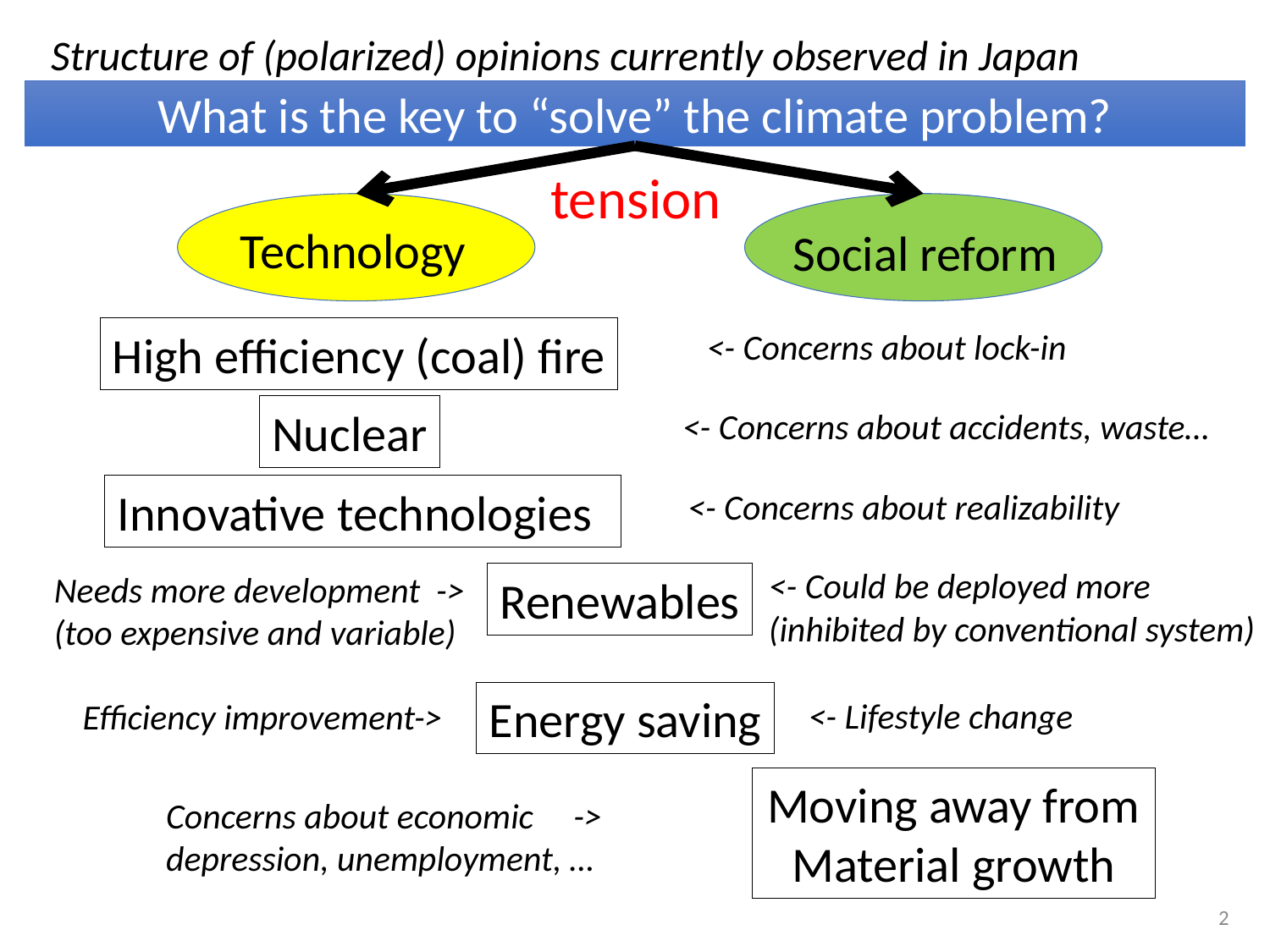

Structure of (polarized) opinions currently observed in Japan
What is the key to “solve” the climate problem?
tension

Technology
Social reform
High efficiency (coal) fire
Nuclear
Innovative technologies
<- Concerns about lock-in
<- Concerns about accidents, waste…
<- Concerns about realizability
<- Could be deployed more
(inhibited by conventional system)
Needs more development  ->
(too expensive and variable)
Renewables
Energy saving
<- Lifestyle change
Efficiency improvement->
Moving away from
Material growth
Concerns about economic     ->
depression, unemployment, …
2